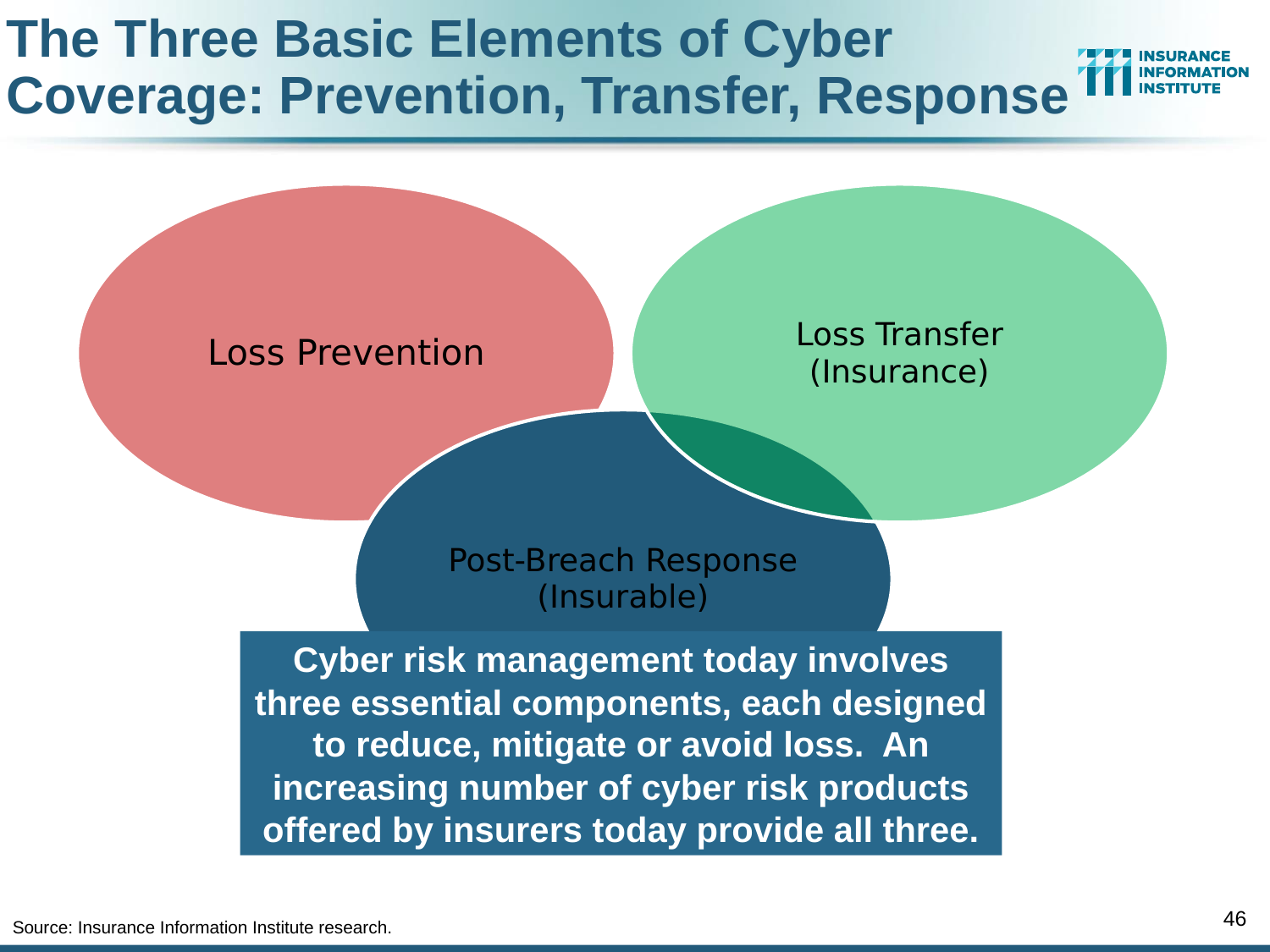

# The Three Basic Elements of Cyber Coverage: Prevention, Transfer, Response
Loss Prevention
Post-Breach Response
(Insurable)
Loss Transfer (Insurance)
Cyber risk management today involves three essential components, each designed to reduce, mitigate or avoid loss.  An increasing number of cyber risk products offered by insurers today provide all three.
46
Source: Insurance Information Institute research.